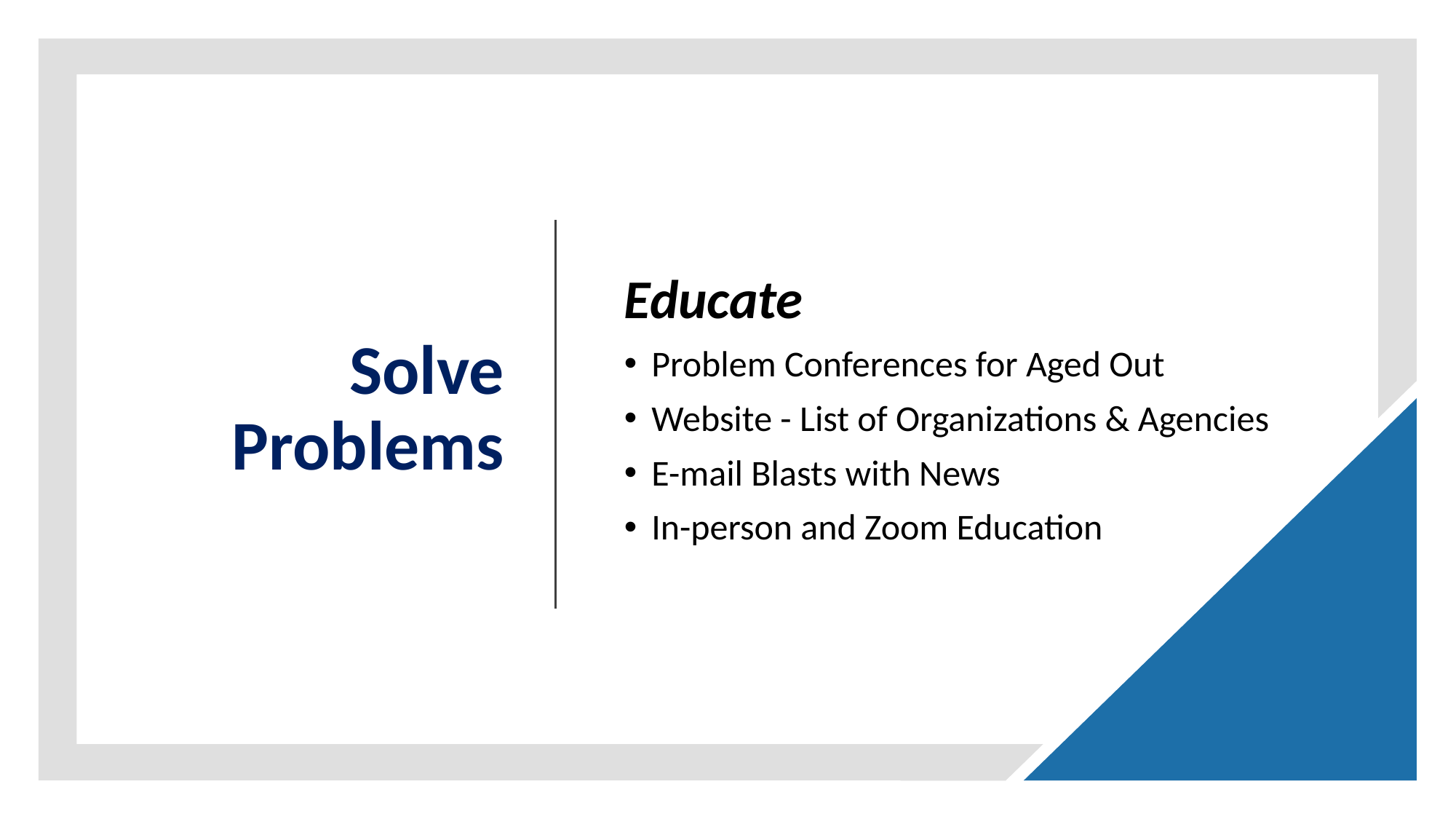

# Solve Problems
Educate
Problem Conferences for Aged Out
Website - List of Organizations & Agencies
E-mail Blasts with News
In-person and Zoom Education